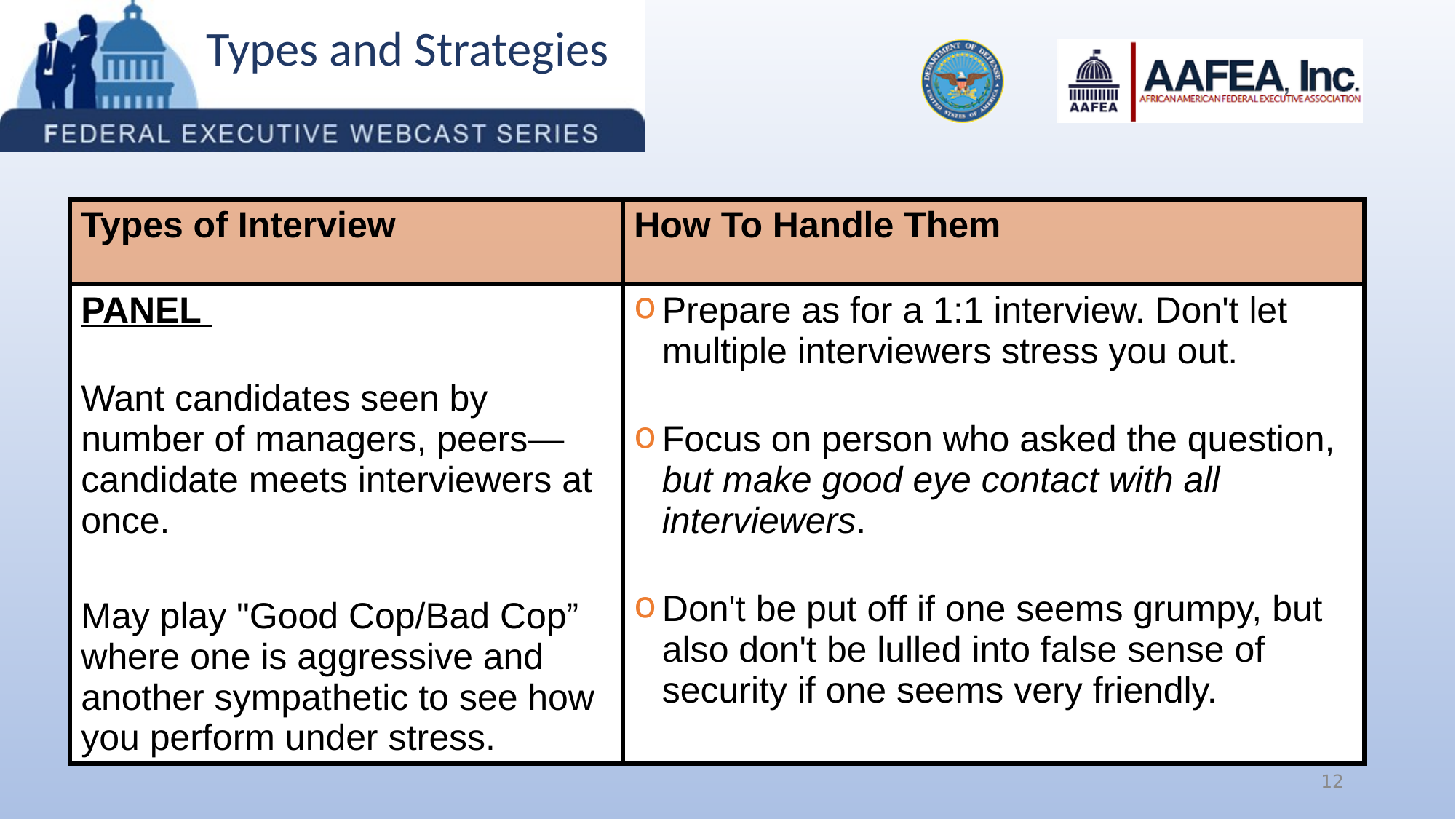

# Types and Strategies
| Types of Interview | How To Handle Them |
| --- | --- |
| PANEL Want candidates seen by number of managers, peers—candidate meets interviewers at once. May play "Good Cop/Bad Cop” where one is aggressive and another sympathetic to see how you perform under stress. | Prepare as for a 1:1 interview. Don't let multiple interviewers stress you out. Focus on person who asked the question, but make good eye contact with all interviewers. Don't be put off if one seems grumpy, but also don't be lulled into false sense of security if one seems very friendly. |
12